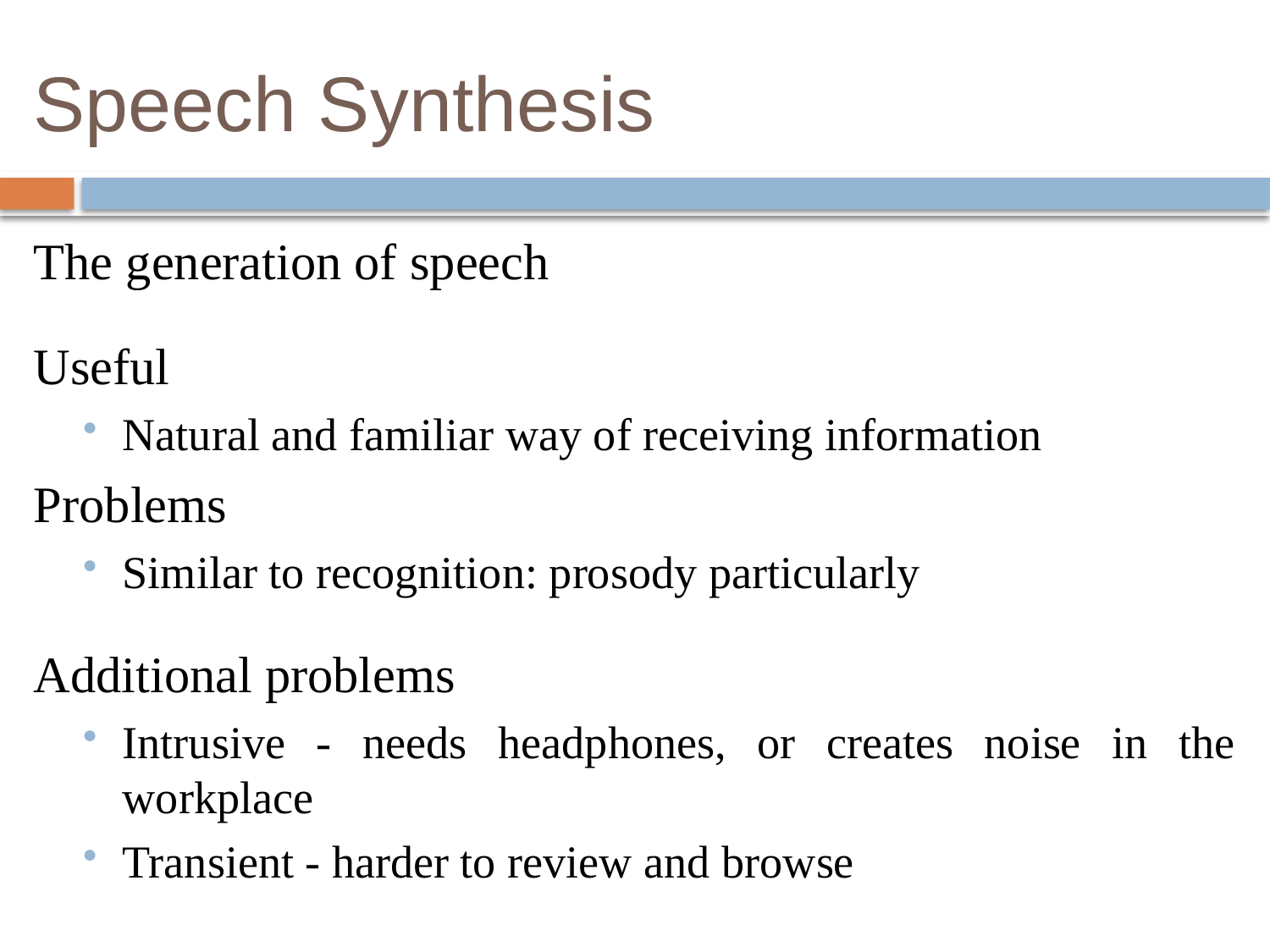

# Speech Synthesis
The generation of speech

Useful
Natural and familiar way of receiving information
Problems
Similar to recognition: prosody particularly

Additional problems
Intrusive - needs headphones, or creates noise in the workplace
Transient - harder to review and browse